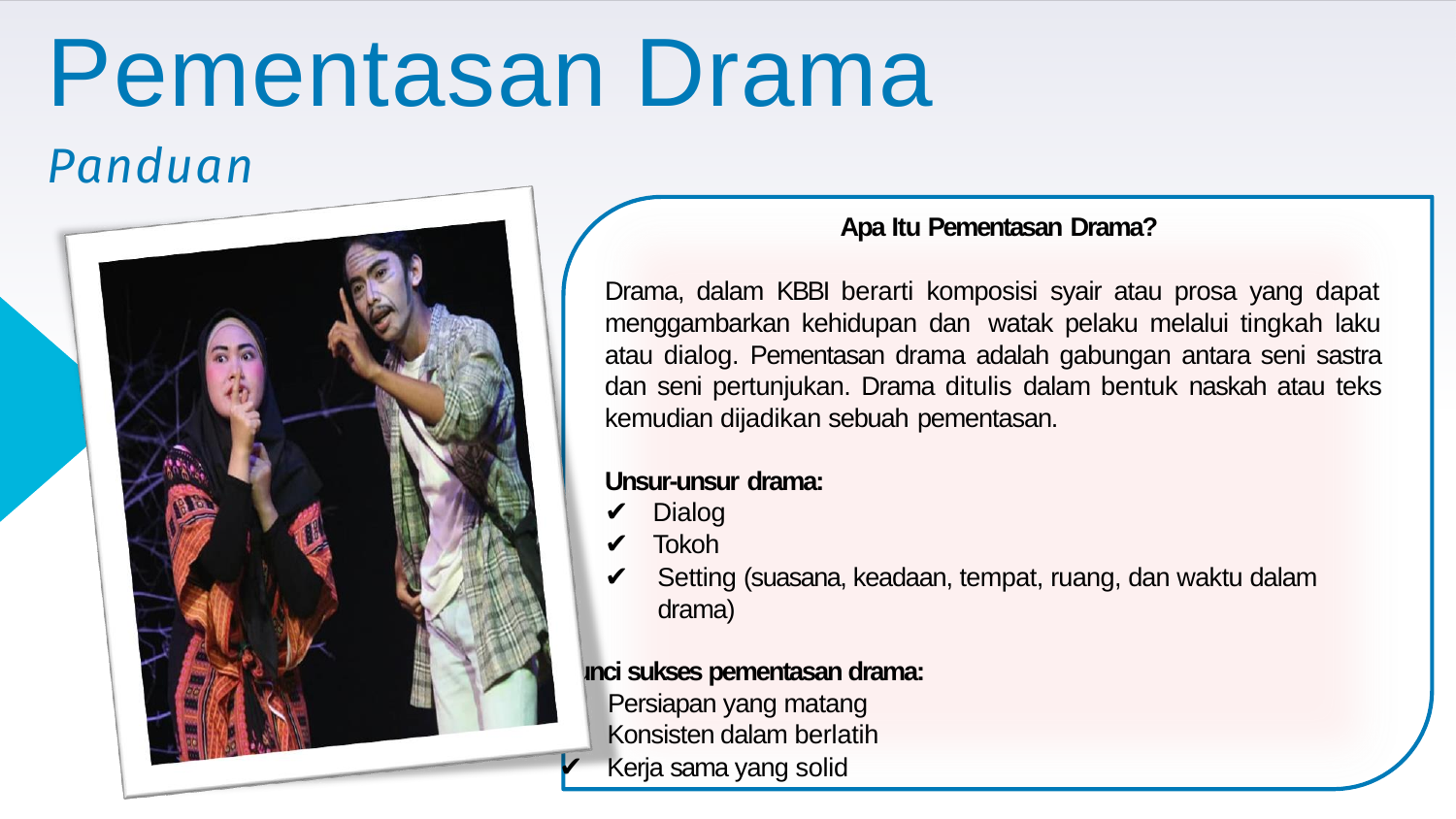

# Pementasan Drama
Panduan
Apa Itu Pementasan Drama?

Drama, dalam KBBI berarti komposisi syair atau prosa yang dapat  menggambarkan kehidupan dan watak pelaku melalui tingkah laku  atau dialog. Pementasan drama adalah gabungan antara seni sastra  dan seni pertunjukan. Drama ditulis dalam bentuk naskah atau teks  kemudian dijadikan sebuah pementasan.

Unsur-unsur drama:
✔ Dialog
✔ Tokoh
✔ Setting (suasana, keadaan, tempat, ruang, dan waktu dalam  drama)

Kunci sukses pementasan drama:
✔ Persiapan yang matang
✔ Konsisten dalam berlatih
✔ Kerja sama yang solid